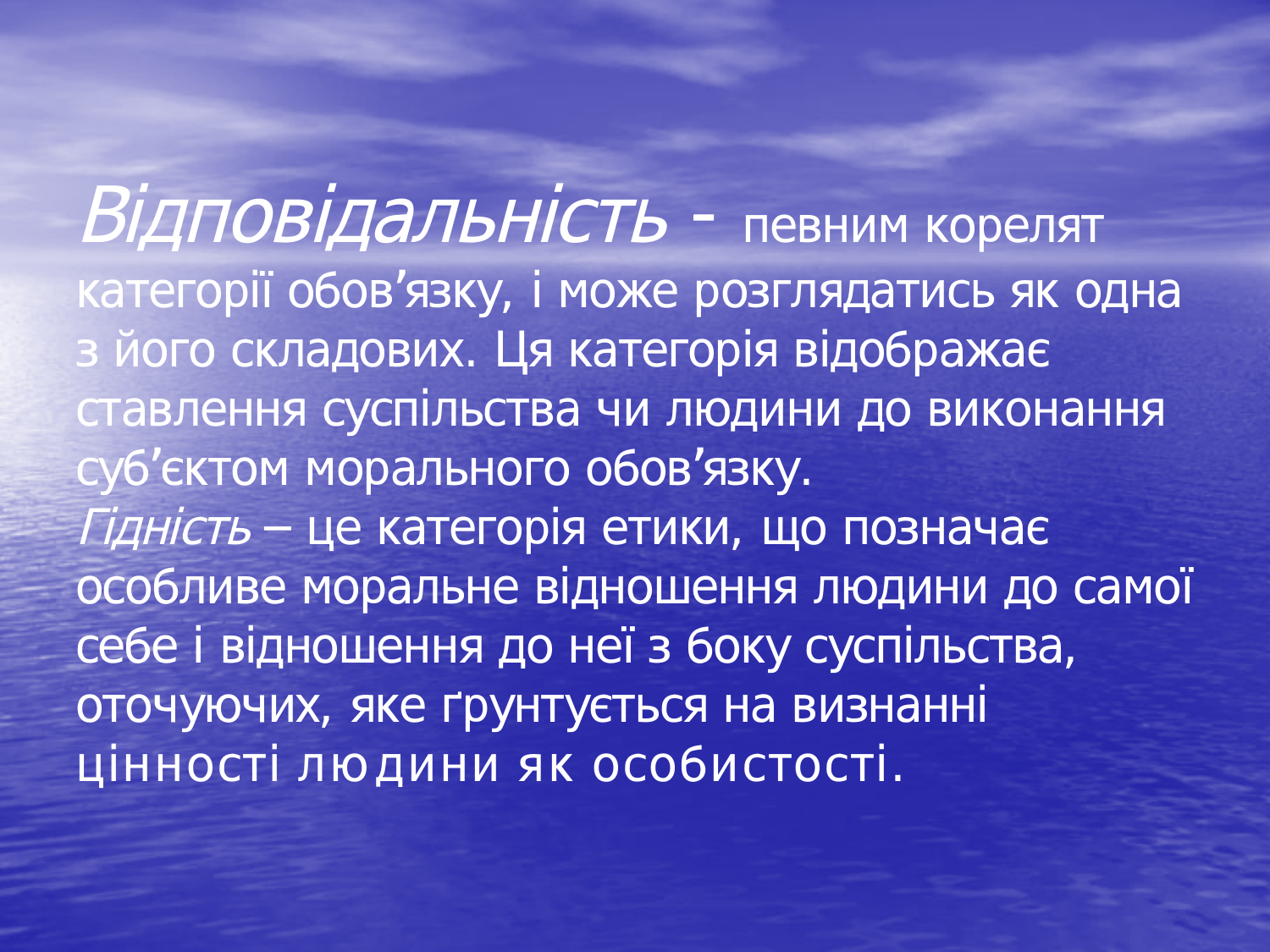

# Відповідальність - певним корелят категорії обов’язку, і може розглядатись як одна з його складових. Ця категорія відображає ставлення суспільства чи людини до виконання суб’єктом морального обов’язку. Гідність – це категорія етики, що позначає особливе моральне відношення людини до самої себе і відношення до неї з боку суспільства, оточуючих, яке ґрунтується на визнанні цінності людини як особистості.